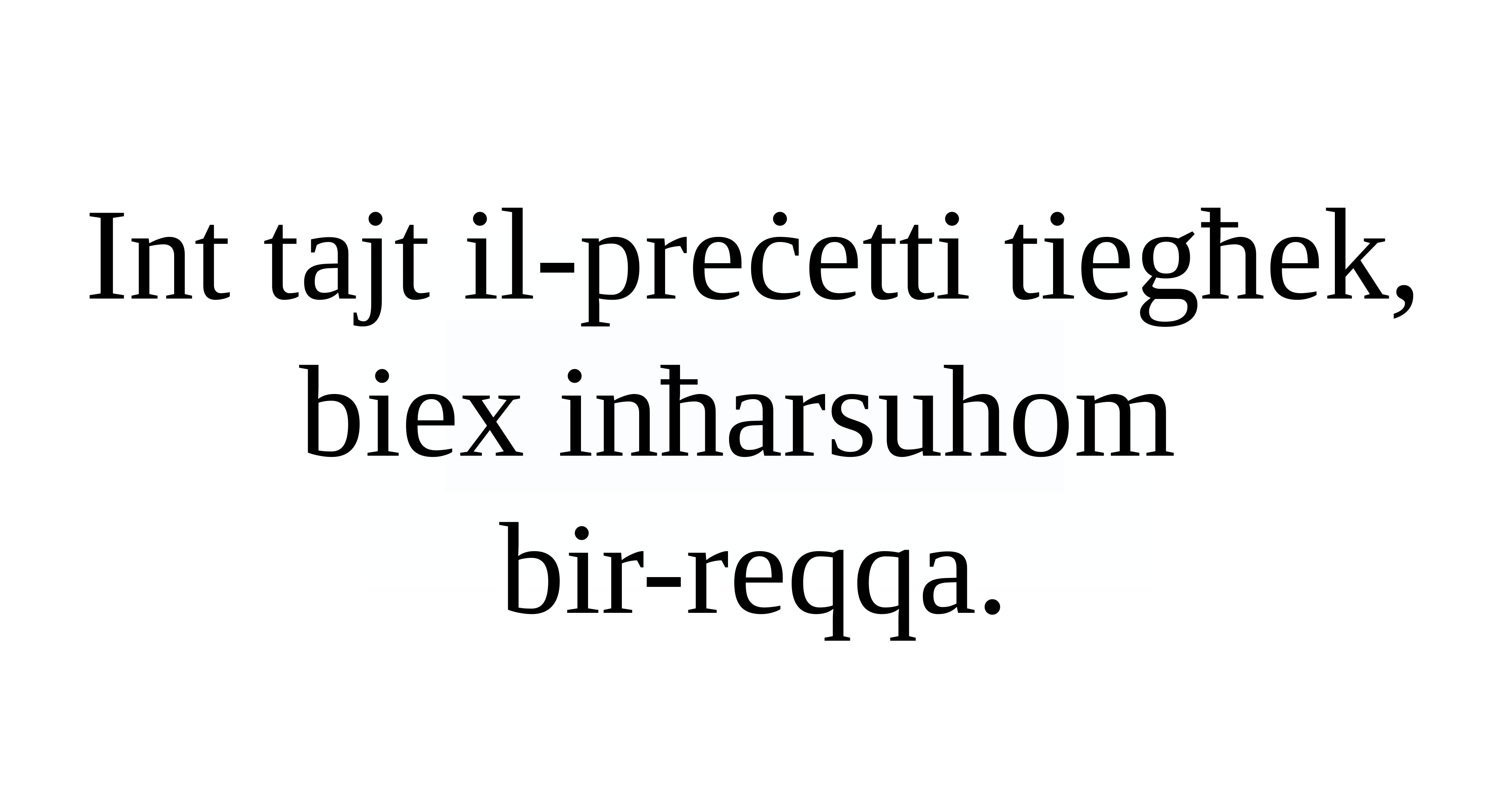

Int tajt il-preċetti tiegħek,
biex inħarsuhom
bir-reqqa.